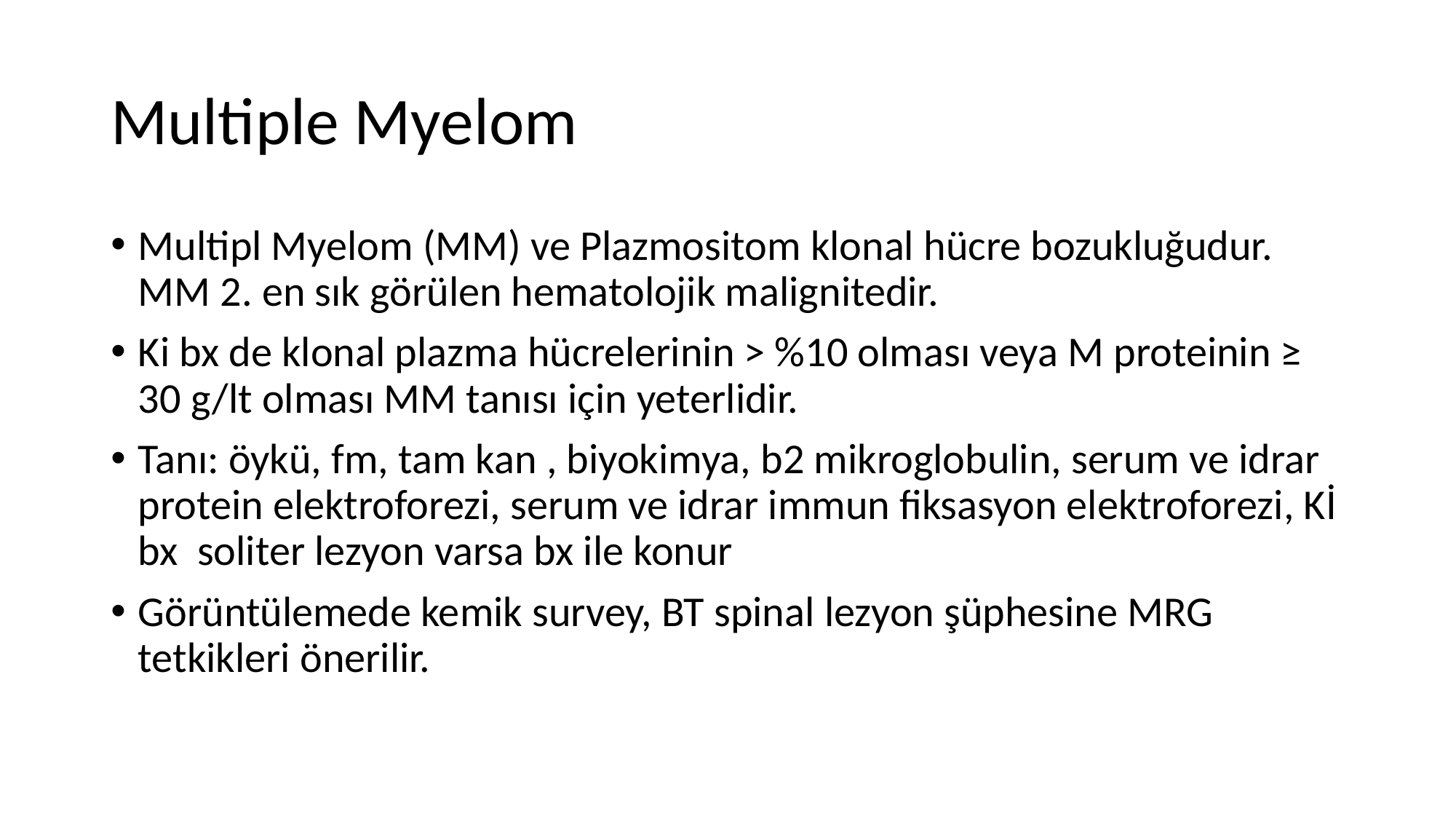

# Multiple Myelom
Multipl Myelom (MM) ve Plazmositom klonal hücre bozukluğudur. MM 2. en sık görülen hematolojik malignitedir.
Ki bx de klonal plazma hücrelerinin > %10 olması veya M proteinin ≥ 30 g/lt olması MM tanısı için yeterlidir.
Tanı: öykü, fm, tam kan , biyokimya, b2 mikroglobulin, serum ve idrar protein elektroforezi, serum ve idrar immun fiksasyon elektroforezi, Kİ bx  soliter lezyon varsa bx ile konur
Görüntülemede kemik survey, BT spinal lezyon şüphesine MRG tetkikleri önerilir.